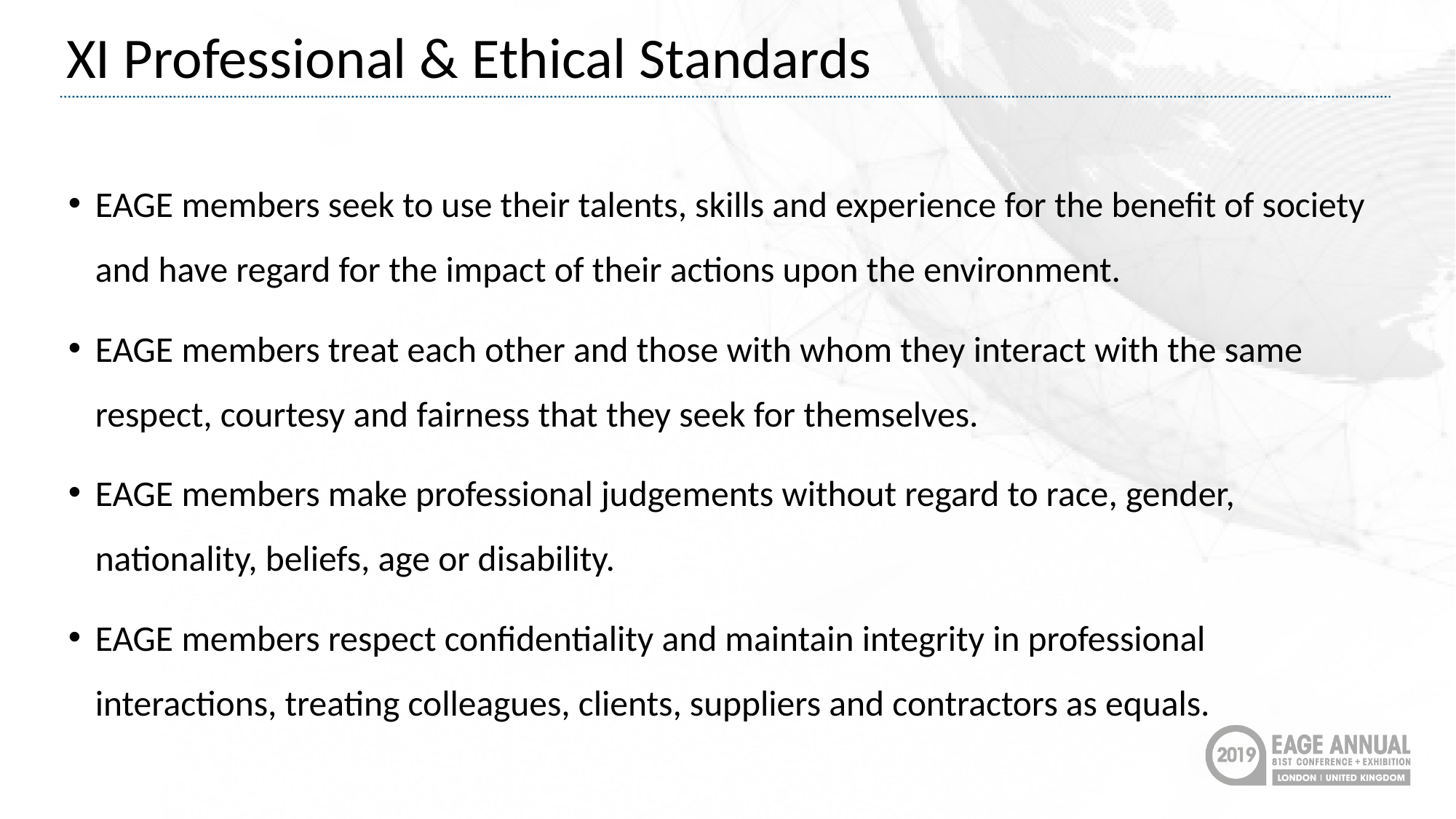

# XI Professional & Ethical Standards
EAGE members seek to use their talents, skills and experience for the benefit of society and have regard for the impact of their actions upon the environment.
EAGE members treat each other and those with whom they interact with the same respect, courtesy and fairness that they seek for themselves.
EAGE members make professional judgements without regard to race, gender, nationality, beliefs, age or disability.
EAGE members respect confidentiality and maintain integrity in professional interactions, treating colleagues, clients, suppliers and contractors as equals.